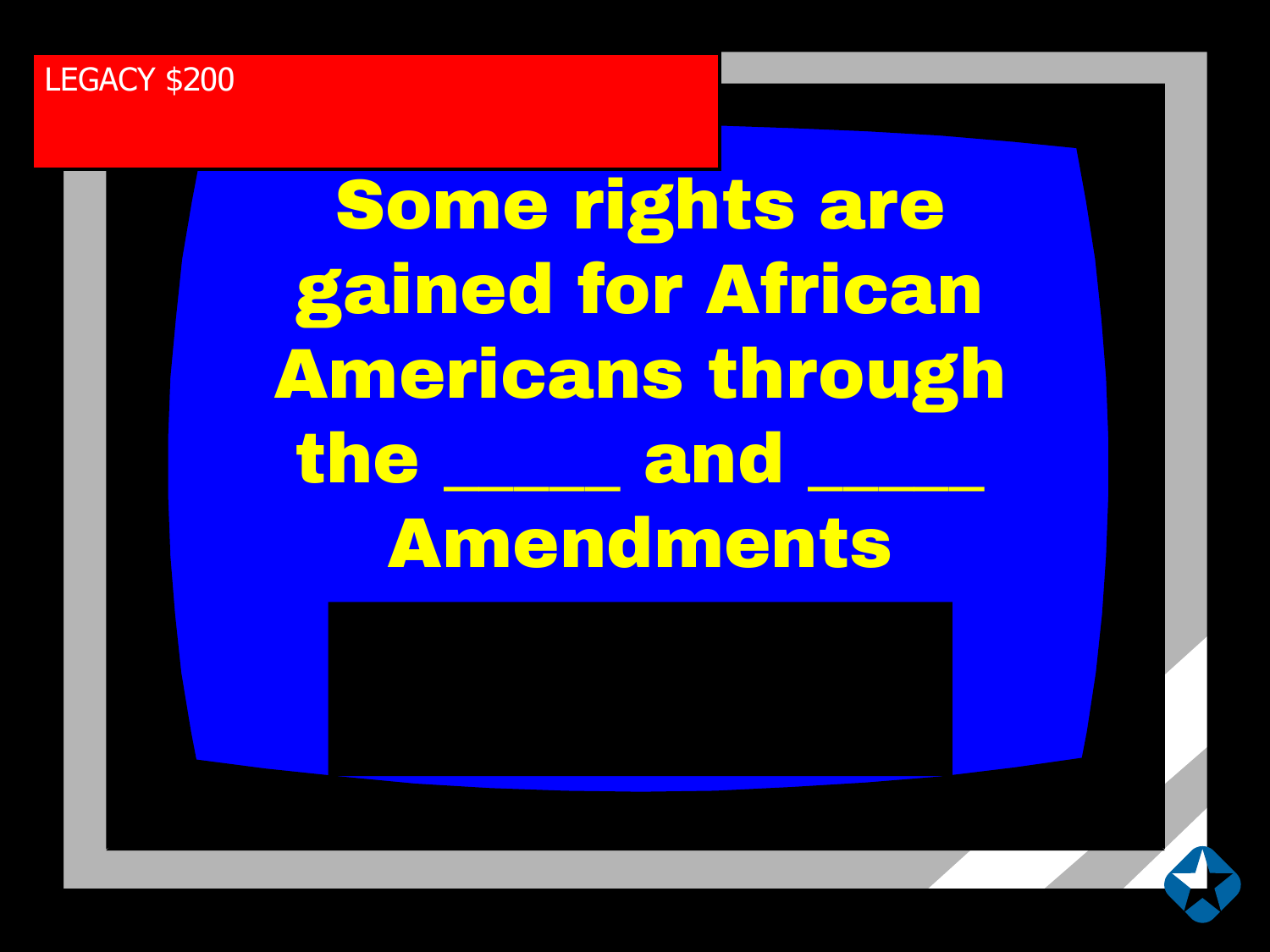

LEGACY $200
Some rights are gained for African Americans through the _____ and _____ Amendments
14th and 15th AMENDMENTS